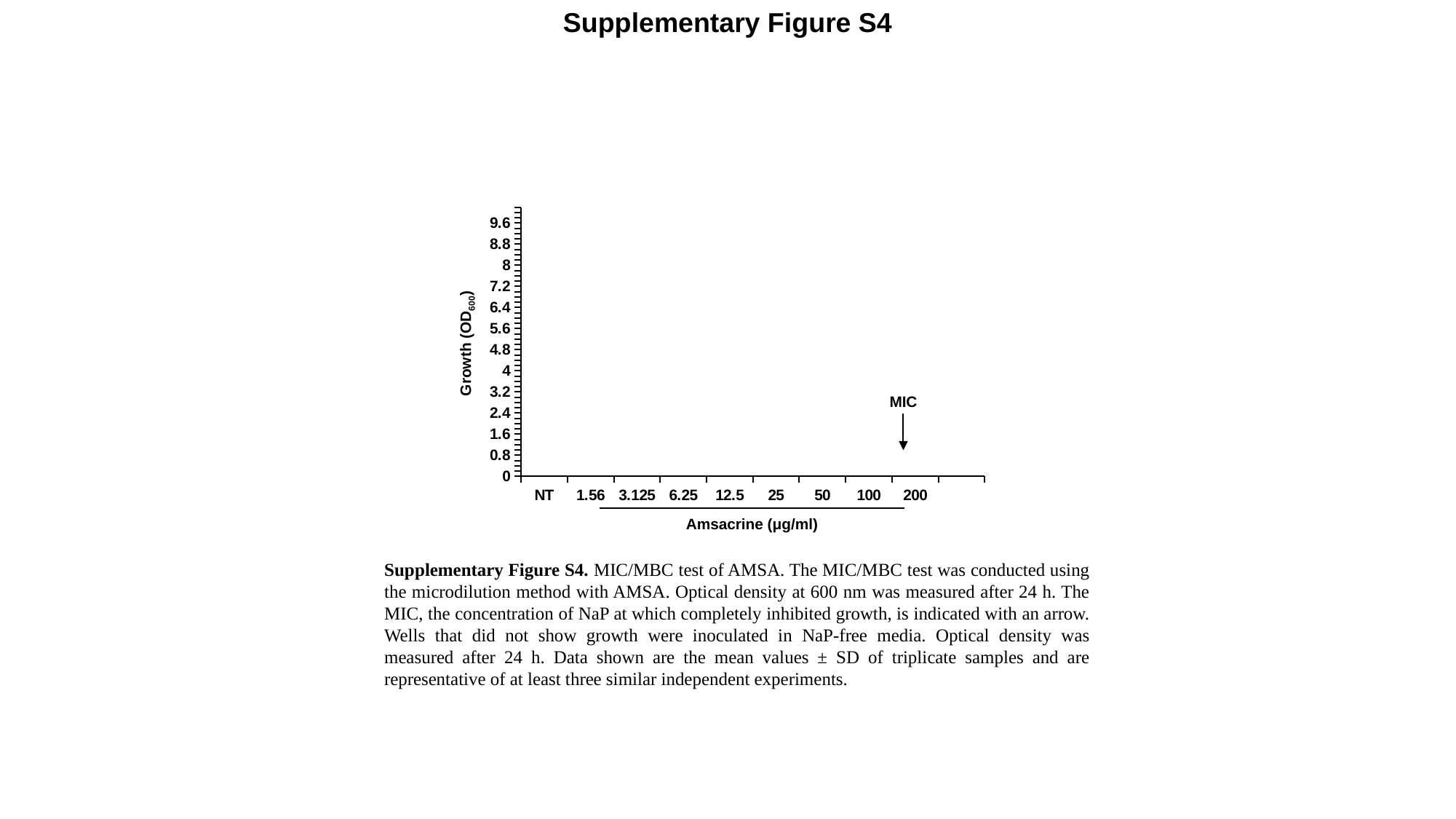

Supplementary Figure S4

### Chart

| Category | AVG |
|---|---|
| NT | 0.8902000000000001 |
| 1.56 | 0.644 |
| 3.125 | 0.5954333333333333 |
| 6.25 | 0.6005 |
| 12.5 | 0.5426 |
| 25 | 0.5416666666666666 |
| 50 | 0.44206666666666666 |
| 100 | -0.007300000000000001 |
| 200 | 0.001999999999999997 |
Growth (OD600)
MIC
Amsacrine (μg/ml)
Supplementary Figure S4. MIC/MBC test of AMSA. The MIC/MBC test was conducted using the microdilution method with AMSA. Optical density at 600 nm was measured after 24 h. The MIC, the concentration of NaP at which completely inhibited growth, is indicated with an arrow. Wells that did not show growth were inoculated in NaP-free media. Optical density was measured after 24 h. Data shown are the mean values ± SD of triplicate samples and are representative of at least three similar independent experiments.